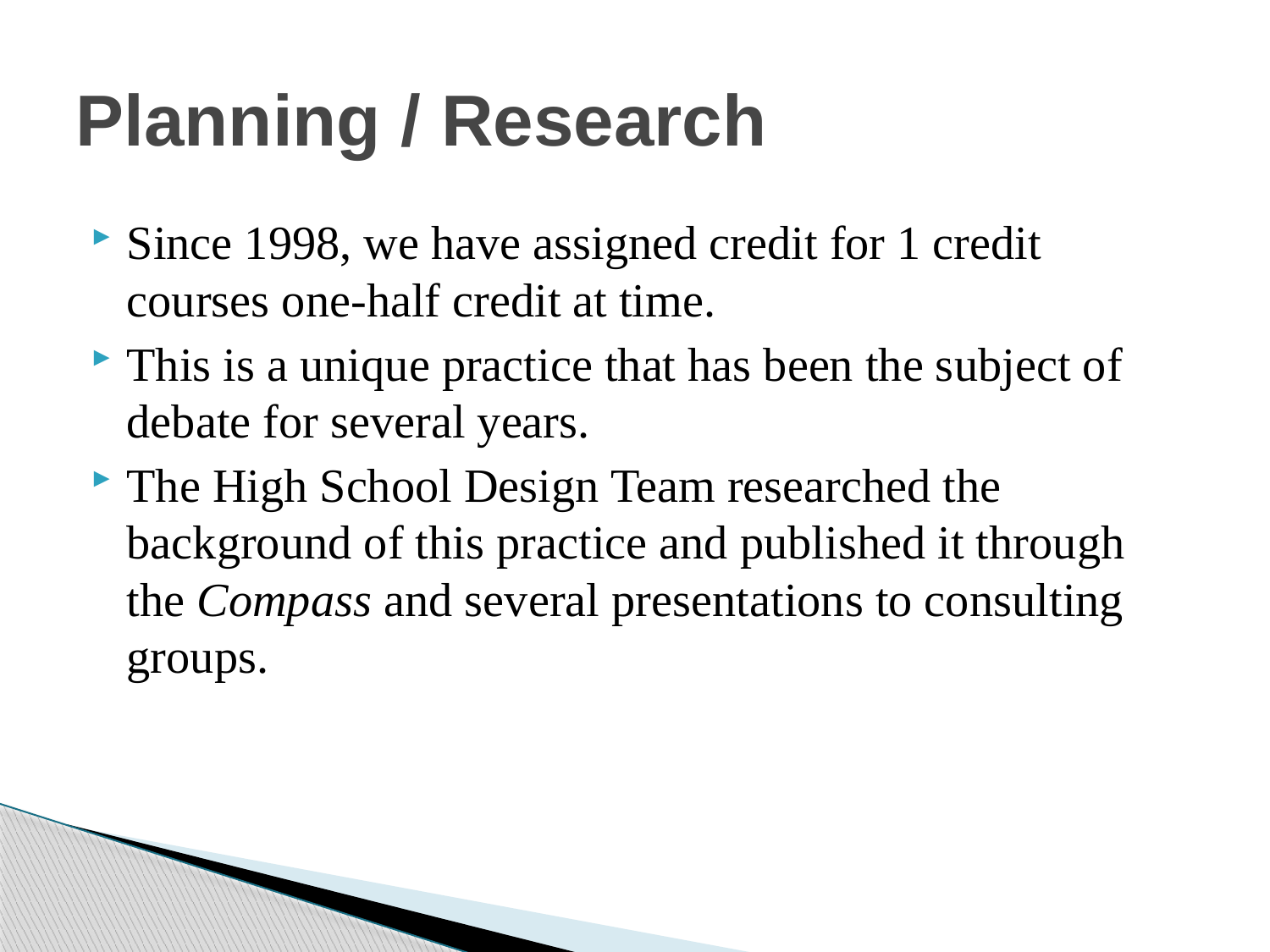

# Planning / Research
Since 1998, we have assigned credit for 1 credit courses one-half credit at time.
This is a unique practice that has been the subject of debate for several years.
The High School Design Team researched the background of this practice and published it through the Compass and several presentations to consulting groups.